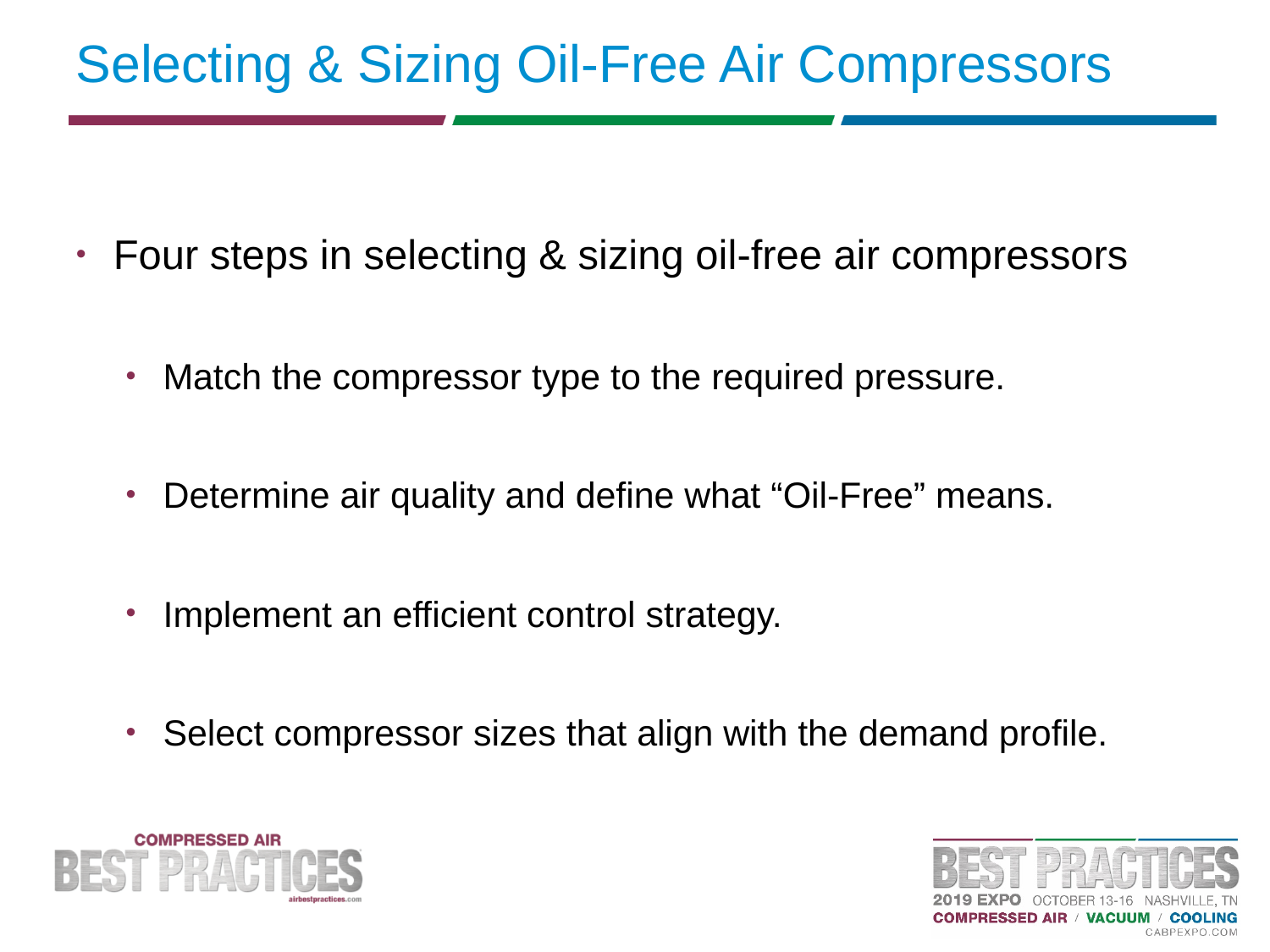

# Selecting & Sizing Oil-Free Air Compressors
Four steps in selecting & sizing oil-free air compressors

Match the compressor type to the required pressure.

Determine air quality and define what “Oil-Free” means.

Implement an efficient control strategy.

Select compressor sizes that align with the demand profile.